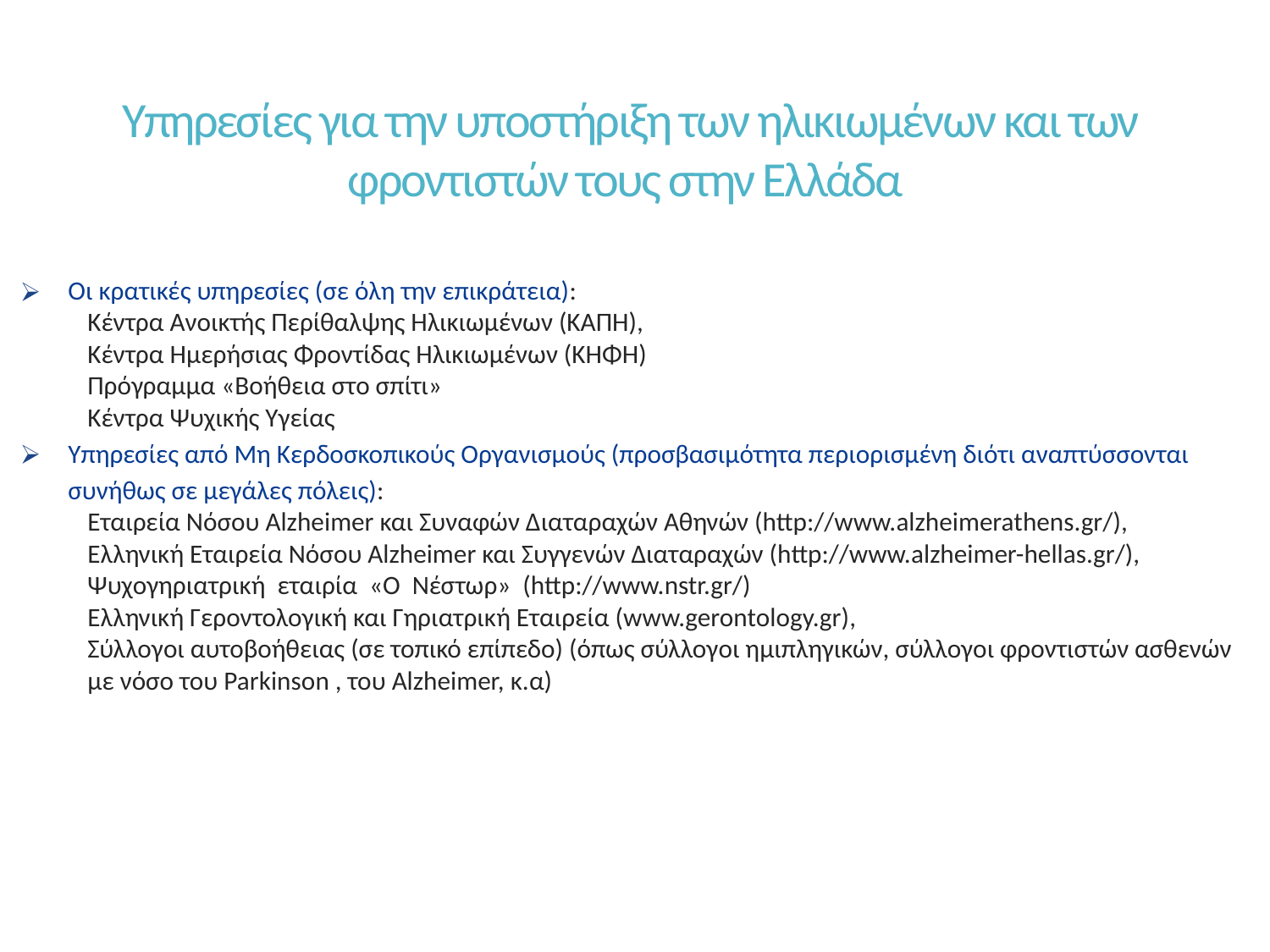

# Υπηρεσίες για την υποστήριξη των ηλικιωμένων και των φροντιστών τους στην Ελλάδα
Οι κρατικές υπηρεσίες (σε όλη την επικράτεια):
Κέντρα Ανοικτής Περίθαλψης Ηλικιωμένων (ΚΑΠΗ),
Κέντρα Ημερήσιας Φροντίδας Ηλικιωμένων (ΚΗΦΗ)
Πρόγραμμα «Βοήθεια στο σπίτι»
Κέντρα Ψυχικής Υγείας
Υπηρεσίες από Μη Κερδοσκοπικούς Οργανισμούς (προσβασιμότητα περιορισμένη διότι αναπτύσσονται συνήθως σε μεγάλες πόλεις):
Εταιρεία Νόσου Alzheimer και Συναφών Διαταραχών Αθηνών (http://www.alzheimerathens.gr/),
Ελληνική Εταιρεία Νόσου Alzheimer και Συγγενών Διαταραχών (http://www.alzheimer-hellas.gr/),
Ψυχογηριατρική  εταιρία  «Ο  Νέστωρ»  (http://www.nstr.gr/)
Ελληνική Γεροντολογική και Γηριατρική Εταιρεία (www.gerontology.gr),
Σύλλογοι αυτοβοήθειας (σε τοπικό επίπεδο) (όπως σύλλογοι ημιπληγικών, σύλλογοι φροντιστών ασθενών με νόσο του Parkinson , του Alzheimer, κ.α)